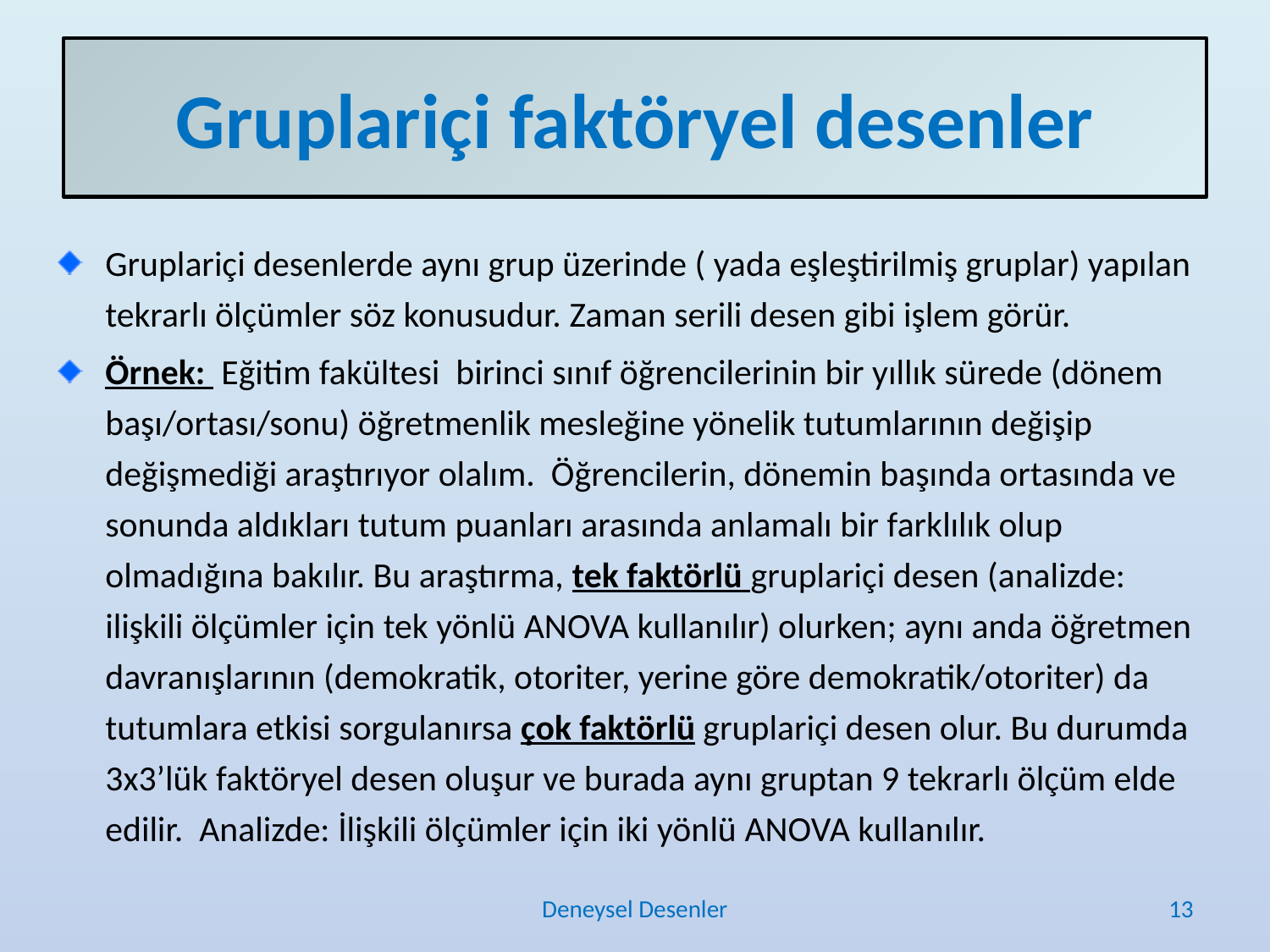

# Gruplariçi faktöryel desenler
Gruplariçi desenlerde aynı grup üzerinde ( yada eşleştirilmiş gruplar) yapılan tekrarlı ölçümler söz konusudur. Zaman serili desen gibi işlem görür.
Örnek:  Eğitim fakültesi  birinci sınıf öğrencilerinin bir yıllık sürede (dönem başı/ortası/sonu) öğretmenlik mesleğine yönelik tutumlarının değişip değişmediği araştırıyor olalım.  Öğrencilerin, dönemin başında ortasında ve sonunda aldıkları tutum puanları arasında anlamalı bir farklılık olup olmadığına bakılır. Bu araştırma, tek faktörlü gruplariçi desen (analizde: ilişkili ölçümler için tek yönlü ANOVA kullanılır) olurken; aynı anda öğretmen davranışlarının (demokratik, otoriter, yerine göre demokratik/otoriter) da tutumlara etkisi sorgulanırsa çok faktörlü gruplariçi desen olur. Bu durumda 3x3’lük faktöryel desen oluşur ve burada aynı gruptan 9 tekrarlı ölçüm elde edilir.  Analizde: İlişkili ölçümler için iki yönlü ANOVA kullanılır.

Deneysel Desenler
13